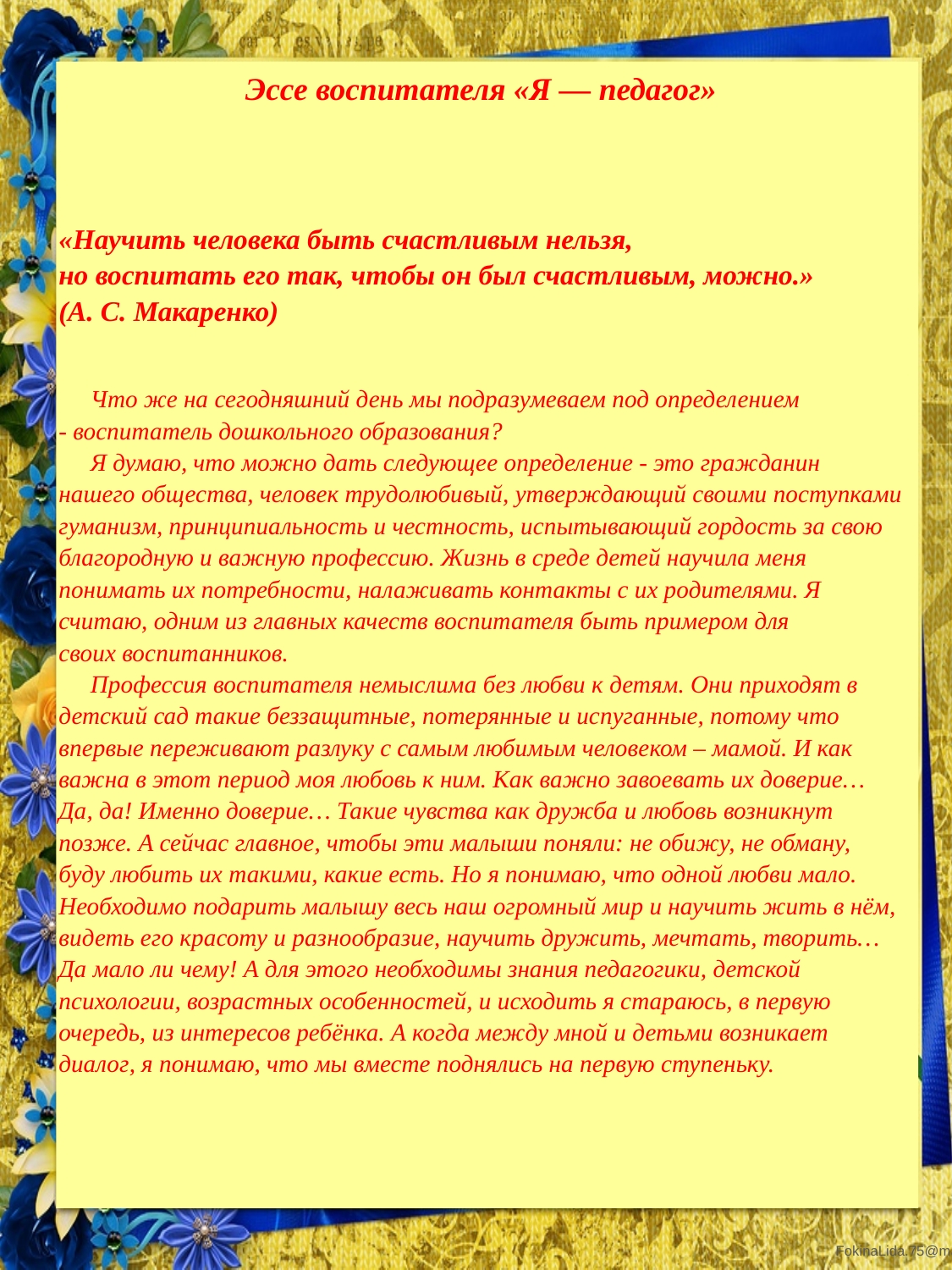

Эссе воспитателя «Я — педагог»

«Научить человека быть счастливым нельзя,
но воспитать его так, чтобы он был счастливым, можно.»
(А. С. Макаренко)

Что же на сегодняшний день мы подразумеваем под определением - воспитатель дошкольного образования?
Я думаю, что можно дать следующее определение - это гражданин нашего общества, человек трудолюбивый, утверждающий своими поступками гуманизм, принципиальность и честность, испытывающий гордость за свою благородную и важную профессию. Жизнь в среде детей научила меня понимать их потребности, налаживать контакты с их родителями. Я считаю, одним из главных качеств воспитателя быть примером для своих воспитанников.
Профессия воспитателя немыслима без любви к детям. Они приходят в детский сад такие беззащитные, потерянные и испуганные, потому что впервые переживают разлуку с самым любимым человеком – мамой. И как важна в этот период моя любовь к ним. Как важно завоевать их доверие… Да, да! Именно доверие… Такие чувства как дружба и любовь возникнут позже. А сейчас главное, чтобы эти малыши поняли: не обижу, не обману, буду любить их такими, какие есть. Но я понимаю, что одной любви мало. Необходимо подарить малышу весь наш огромный мир и научить жить в нём, видеть его красоту и разнообразие, научить дружить, мечтать, творить… Да мало ли чему! А для этого необходимы знания педагогики, детской психологии, возрастных особенностей, и исходить я стараюсь, в первую очередь, из интересов ребёнка. А когда между мной и детьми возникает диалог, я понимаю, что мы вместе поднялись на первую ступеньку.